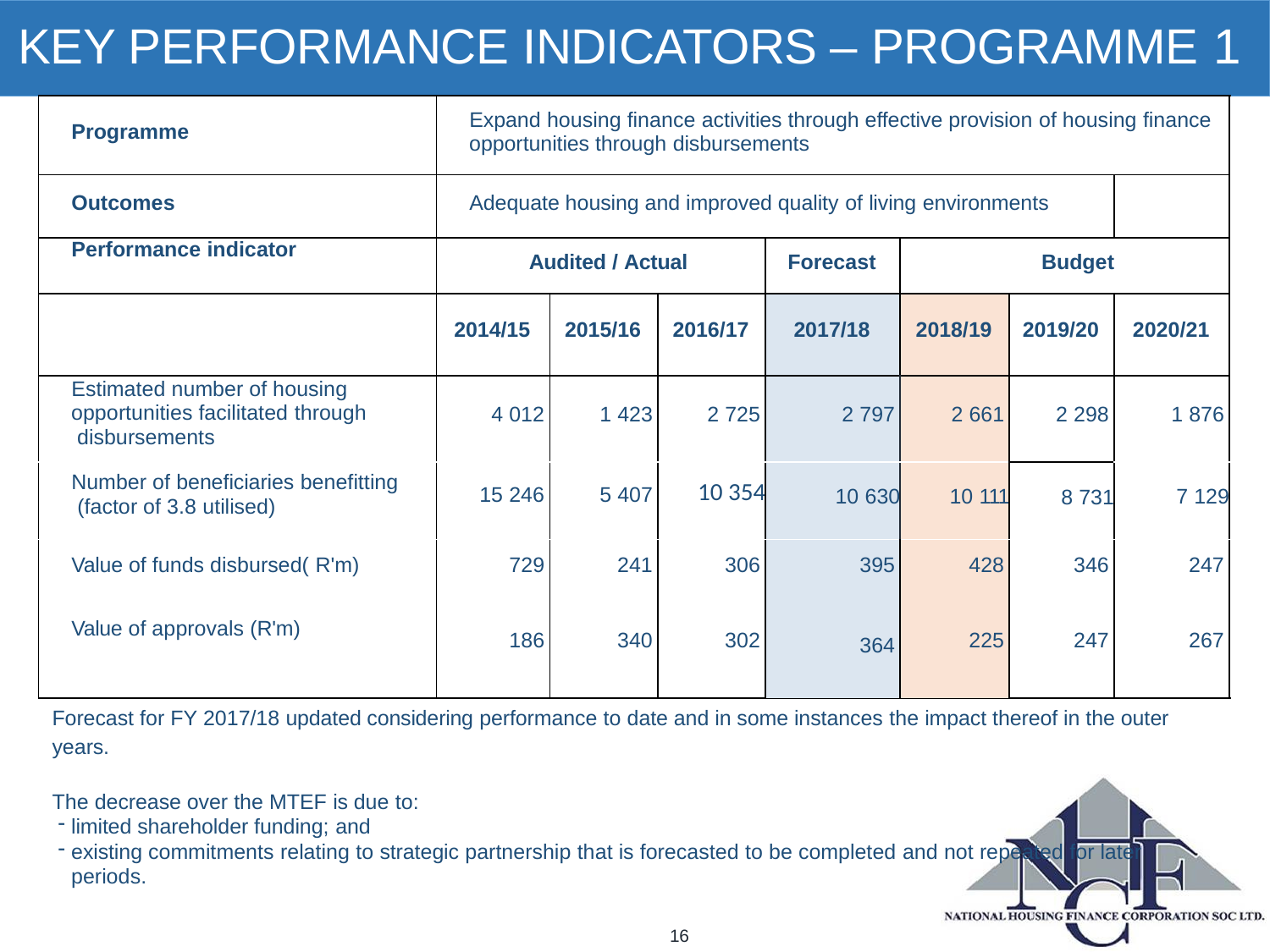

# KEY PERFORMANCE INDICATORS – PROGRAMME 1
| Programme | Expand housing finance activities through effective provision of housing finance opportunities through disbursements |  |  |  |  |  |  |
| --- | --- | --- | --- | --- | --- | --- | --- |
| Outcomes | Adequate housing and improved quality of living environments |  |  |  |  |  |  |
| Performance indicator | Audited / Actual |  |  | Forecast |  | Budget |  |
|  | 2014/15 | 2015/16 | 2016/17 | 2017/18 | 2018/19 | 2019/20 | 2020/21 |
| Estimated number of housing opportunities facilitated through disbursements | 4 012 | 1 423 | 2 725 | 2 797 | 2 661 | 2 298 | 1 876 |
| Number of beneficiaries benefitting (factor of 3.8 utilised) | 15 246 | 5 407 | 10 354 | 10 630 | 10 111 | 8 731 | 7 129 |
| Value of funds disbursed( R'm) | 729 | 241 | 306 | 395 | 428 | 346 | 247 |
| Value of approvals (R'm) | 186 | 340 | 302 | 364 | 225 | 247 | 267 |

Forecast for FY 2017/18 updated considering performance to date and in some instances the impact thereof in the outer  years.

The decrease over the MTEF is due to:
limited shareholder funding; and
existing commitments relating to strategic partnership that is forecasted to be completed and not repeated for later periods.
16